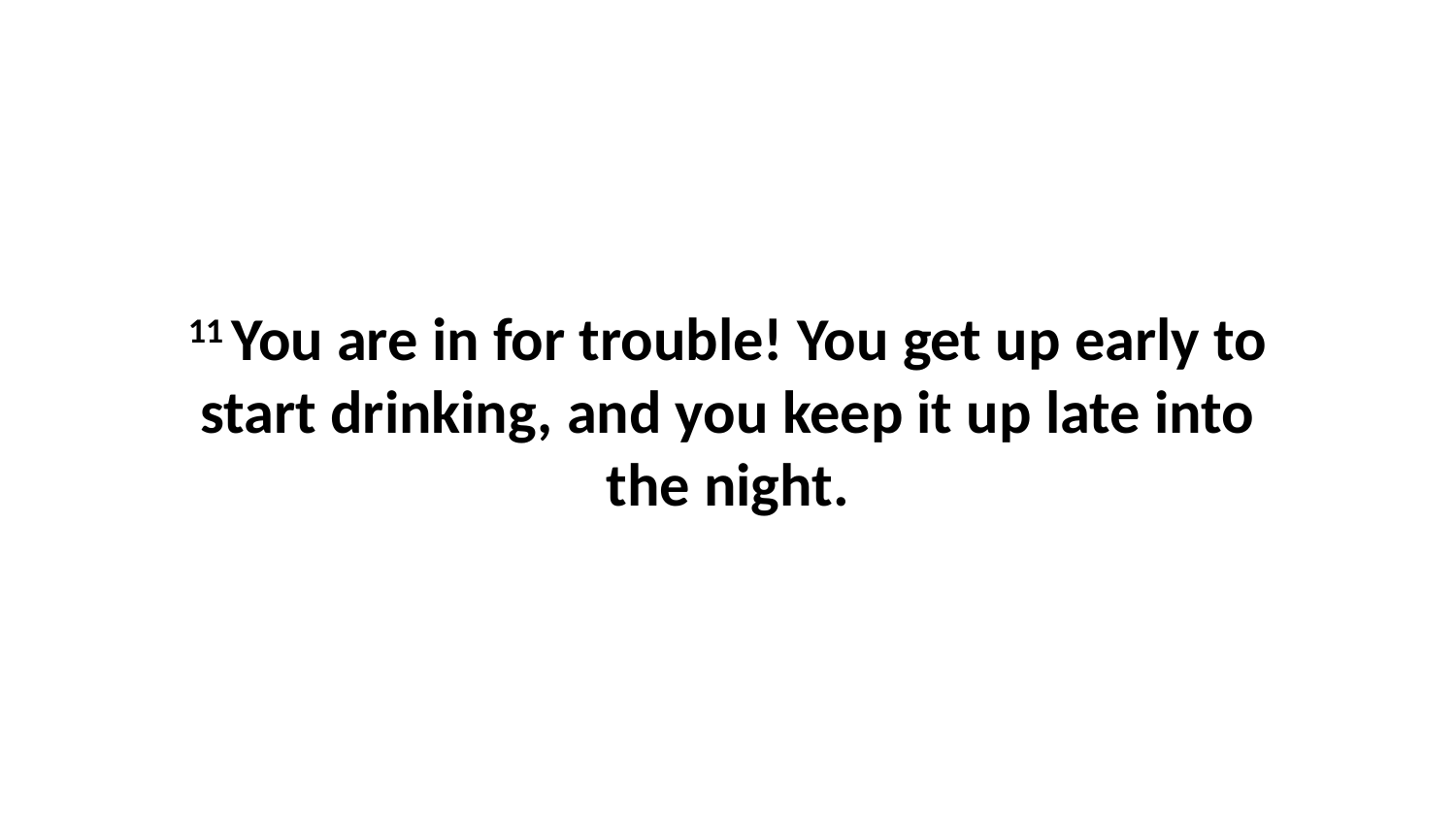

11 You are in for trouble! You get up early to start drinking, and you keep it up late into the night.